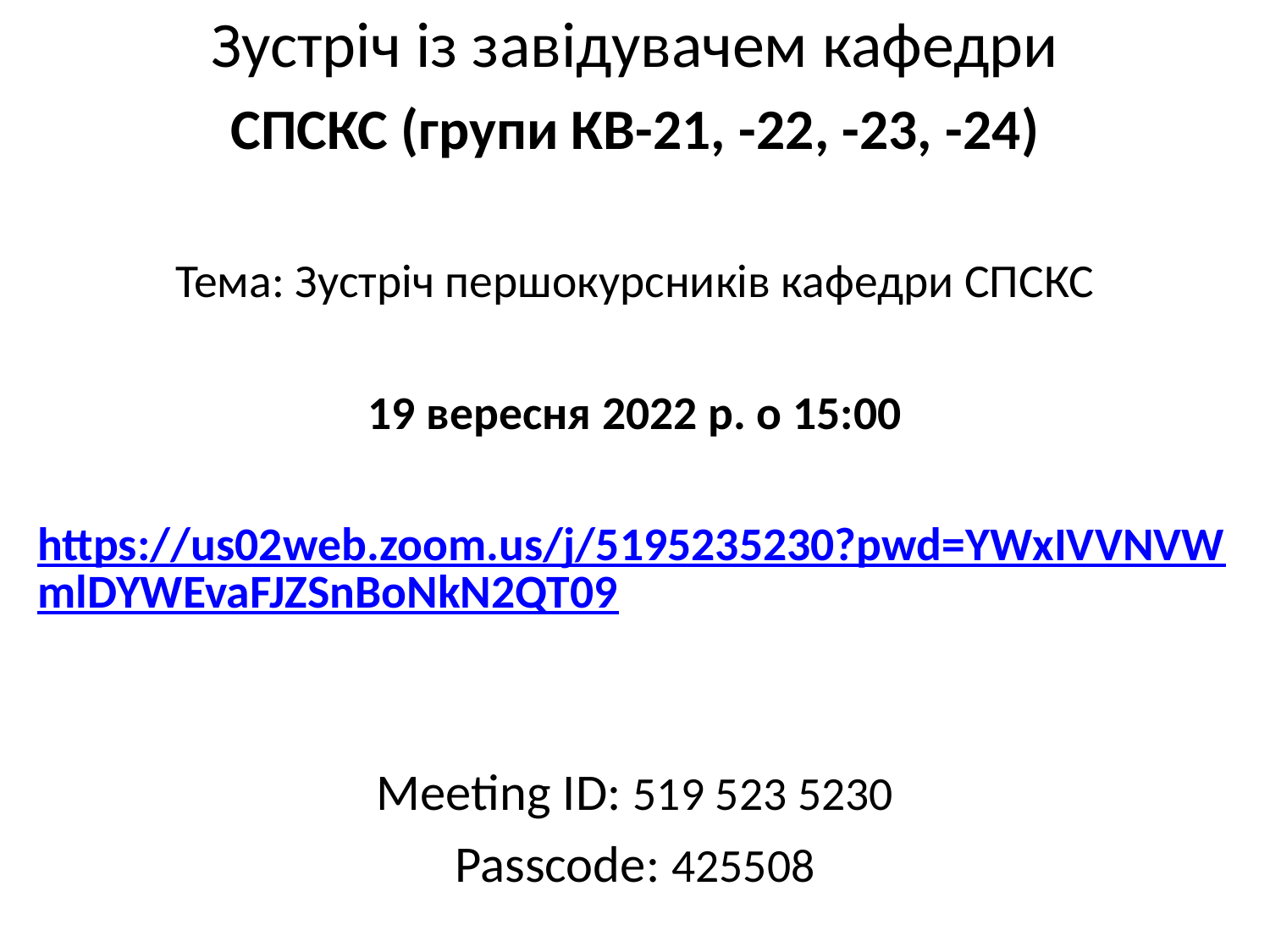

# Зустріч із завідувачем кафедри
СПСКС (групи КВ-21, -22, -23, -24)

Тема: Зустріч першокурсників кафедри СПСКС

19 вересня 2022 р. о 15:00

https://us02web.zoom.us/j/5195235230?pwd=YWxIVVNVWmlDYWEvaFJZSnBoNkN2QT09

Meeting ID: 519 523 5230
Passcode: 425508